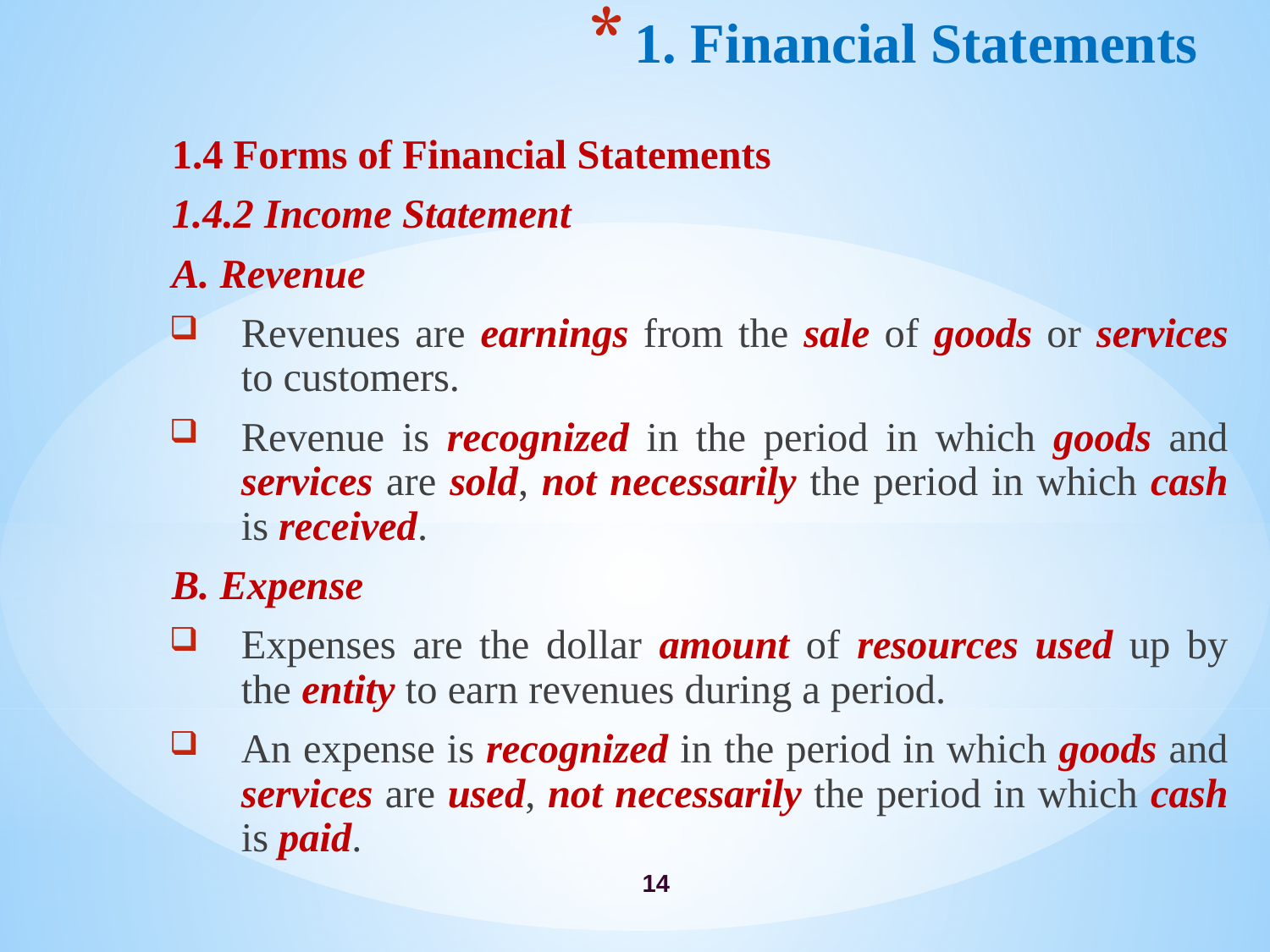

# 1. Financial Statements
1.4 Forms of Financial Statements
1.4.2 Income Statement
A. Revenue
Revenues are earnings from the sale of goods or services to customers.
Revenue is recognized in the period in which goods and services are sold, not necessarily the period in which cash is received.
B. Expense
Expenses are the dollar amount of resources used up by the entity to earn revenues during a period.
An expense is recognized in the period in which goods and services are used, not necessarily the period in which cash is paid.
14